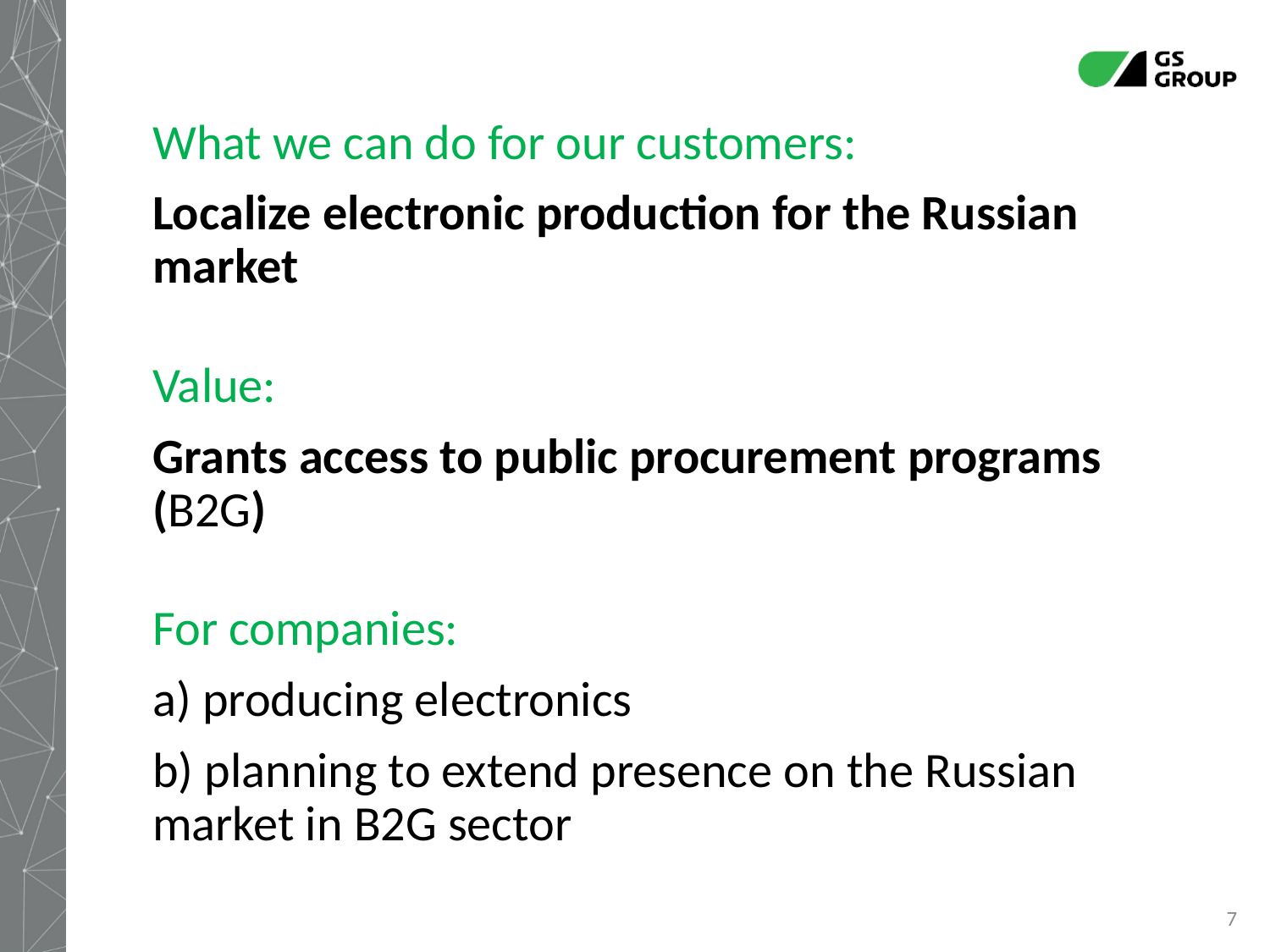

What we can do for our customers:
Localize electronic production for the Russian market

Value:
Grants access to public procurement programs (B2G)

For companies:
a) producing electronics
b) planning to extend presence on the Russian market in B2G sector
7